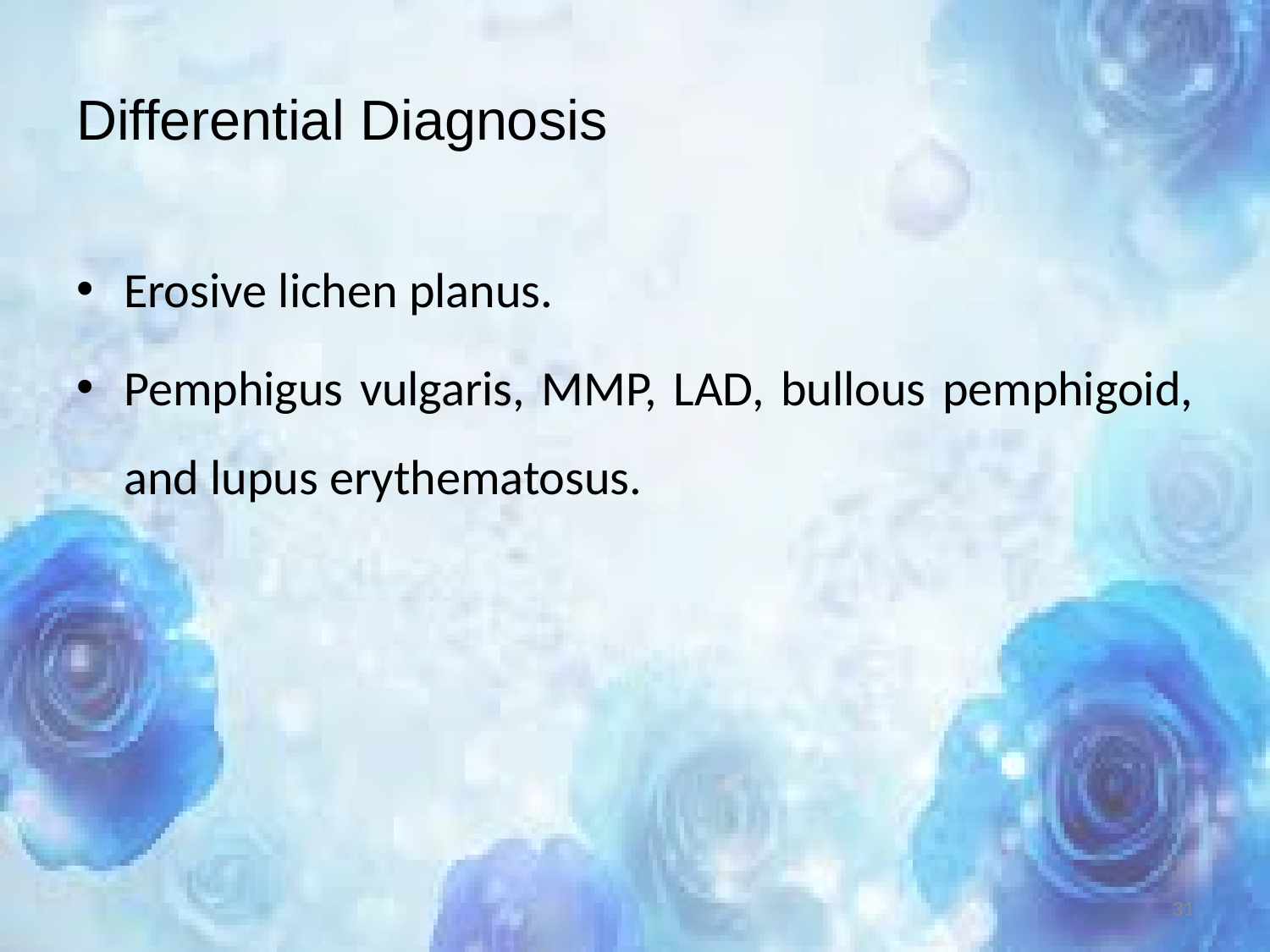

# Differential Diagnosis
Erosive lichen planus.
Pemphigus vulgaris, MMP, LAD, bullous pemphigoid, and lupus erythematosus.
31